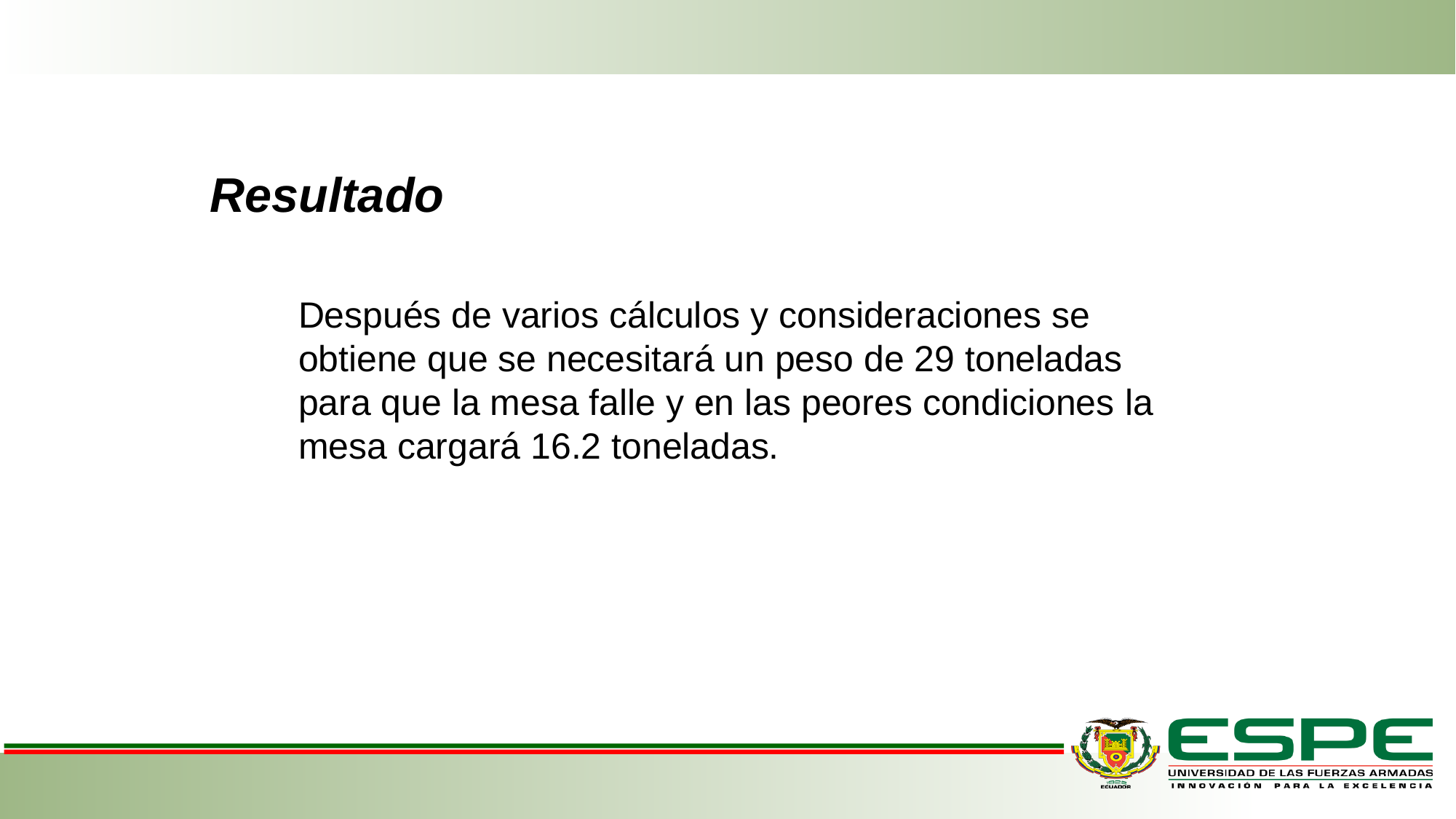

Resultado
Después de varios cálculos y consideraciones se obtiene que se necesitará un peso de 29 toneladas para que la mesa falle y en las peores condiciones la mesa cargará 16.2 toneladas.